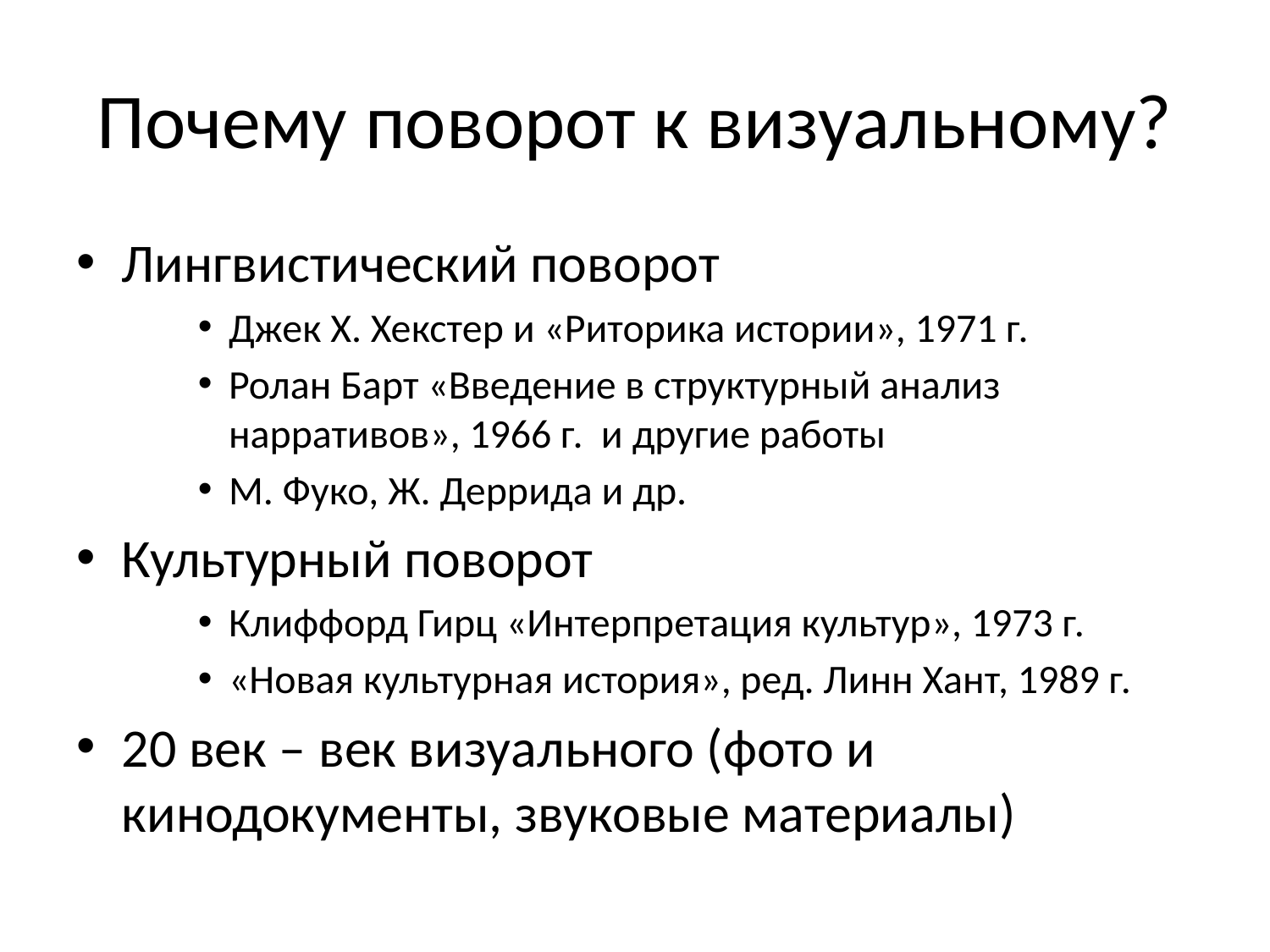

# Почему поворот к визуальному?
Лингвистический поворот
Джек Х. Хекстер и «Риторика истории», 1971 г.
Ролан Барт «Введение в структурный анализ нарративов», 1966 г.  и другие работы
М. Фуко, Ж. Деррида и др.
Культурный поворот
Клиффорд Гирц «Интерпретация культур», 1973 г.
«Новая культурная история», ред. Линн Хант, 1989 г.
20 век – век визуального (фото и кинодокументы, звуковые материалы)